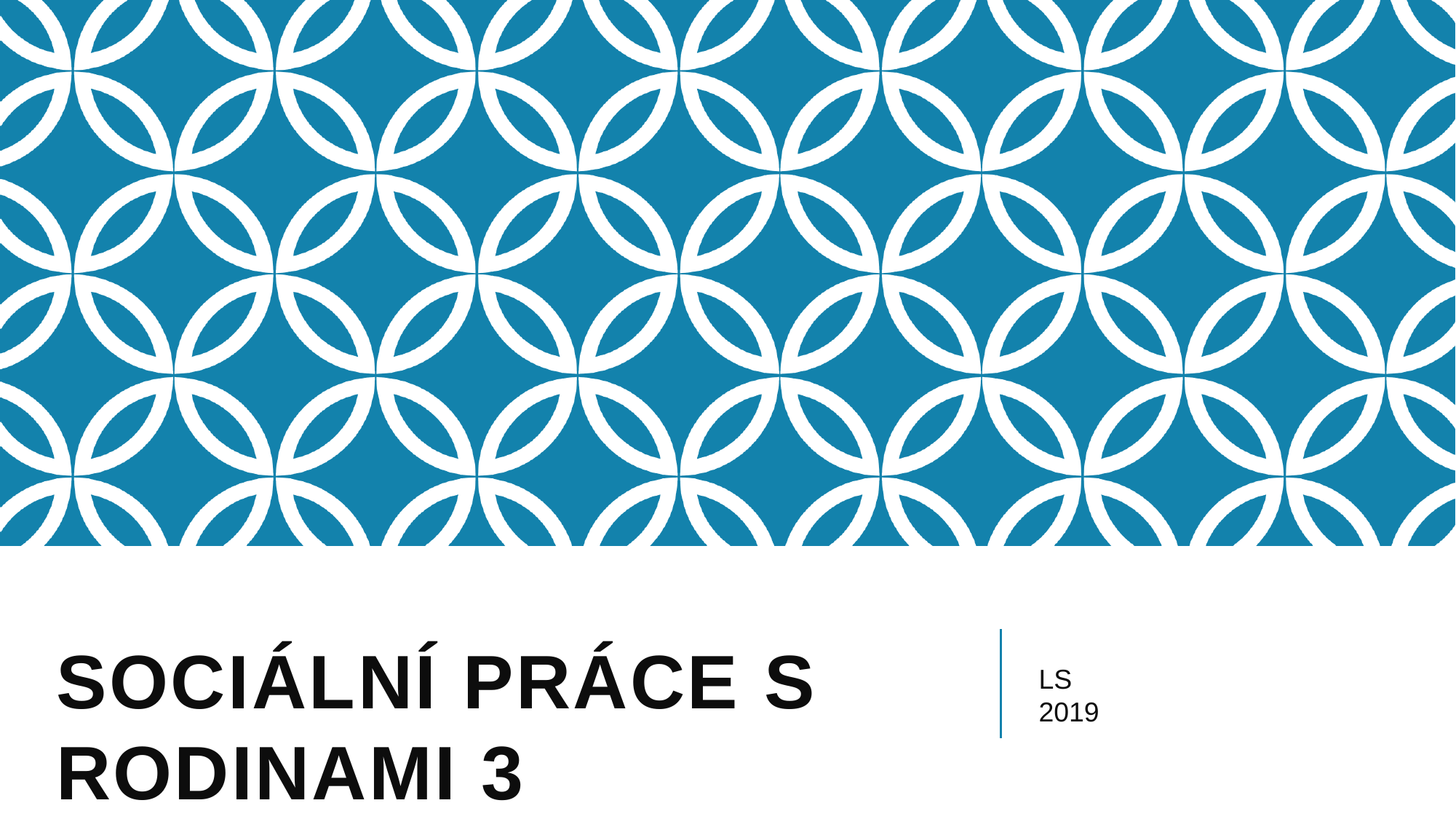

SOCIÁLNÍ PRÁCE S RODINAMI 3
LS 2019